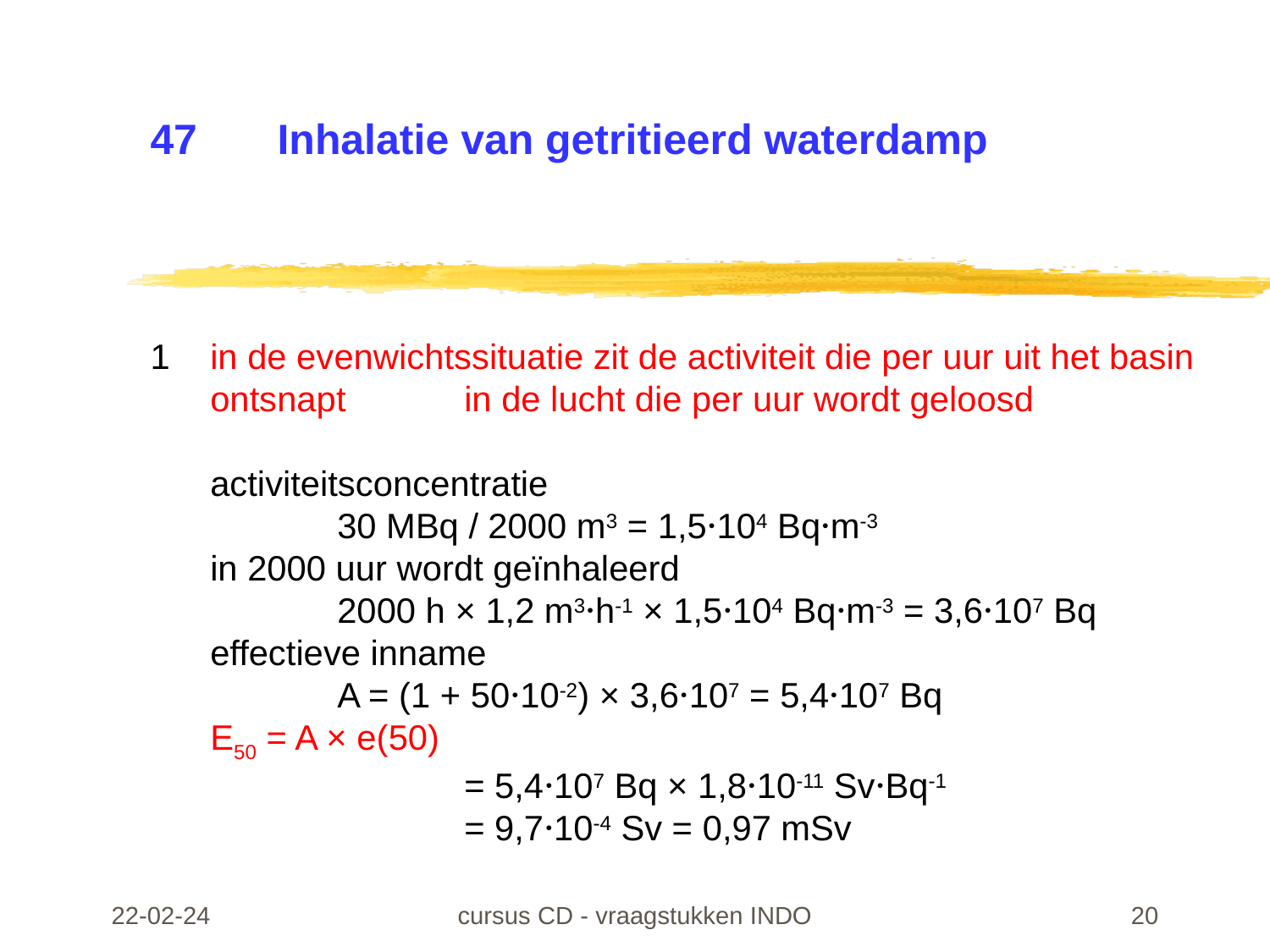

# 47	Inhalatie van getritieerd waterdamp
1	in de evenwichtssituatie zit de activiteit die per uur uit het basin ontsnapt 	in de lucht die per uur wordt geloosd

activiteitsconcentratie
	30 MBq / 2000 m3 = 1,5·104 Bq·m-3
in 2000 uur wordt geïnhaleerd
	2000 h × 1,2 m3·h-1 × 1,5·104 Bq·m-3 = 3,6·107 Bq
effectieve inname
	A = (1 + 50·10-2) × 3,6·107 = 5,4·107 Bq
E50 = A × e(50)
		= 5,4·107 Bq × 1,8·10-11 Sv·Bq-1
		= 9,7·10-4 Sv = 0,97 mSv
22-02-24
cursus CD - vraagstukken INDO
20